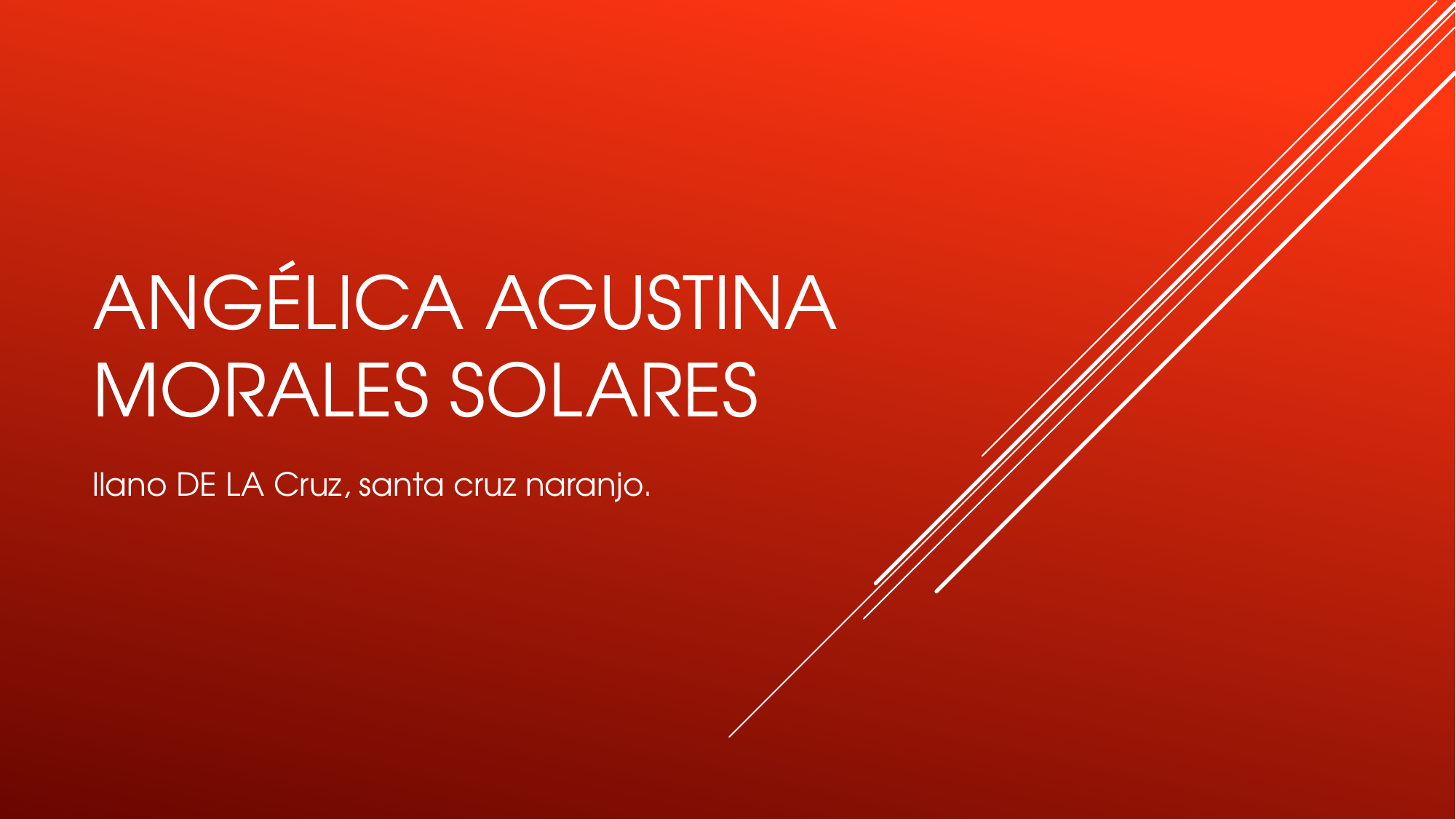

# Angélica Agustina MorALES sOLARES
llano DE LA Cruz, santa cruz naranjo.